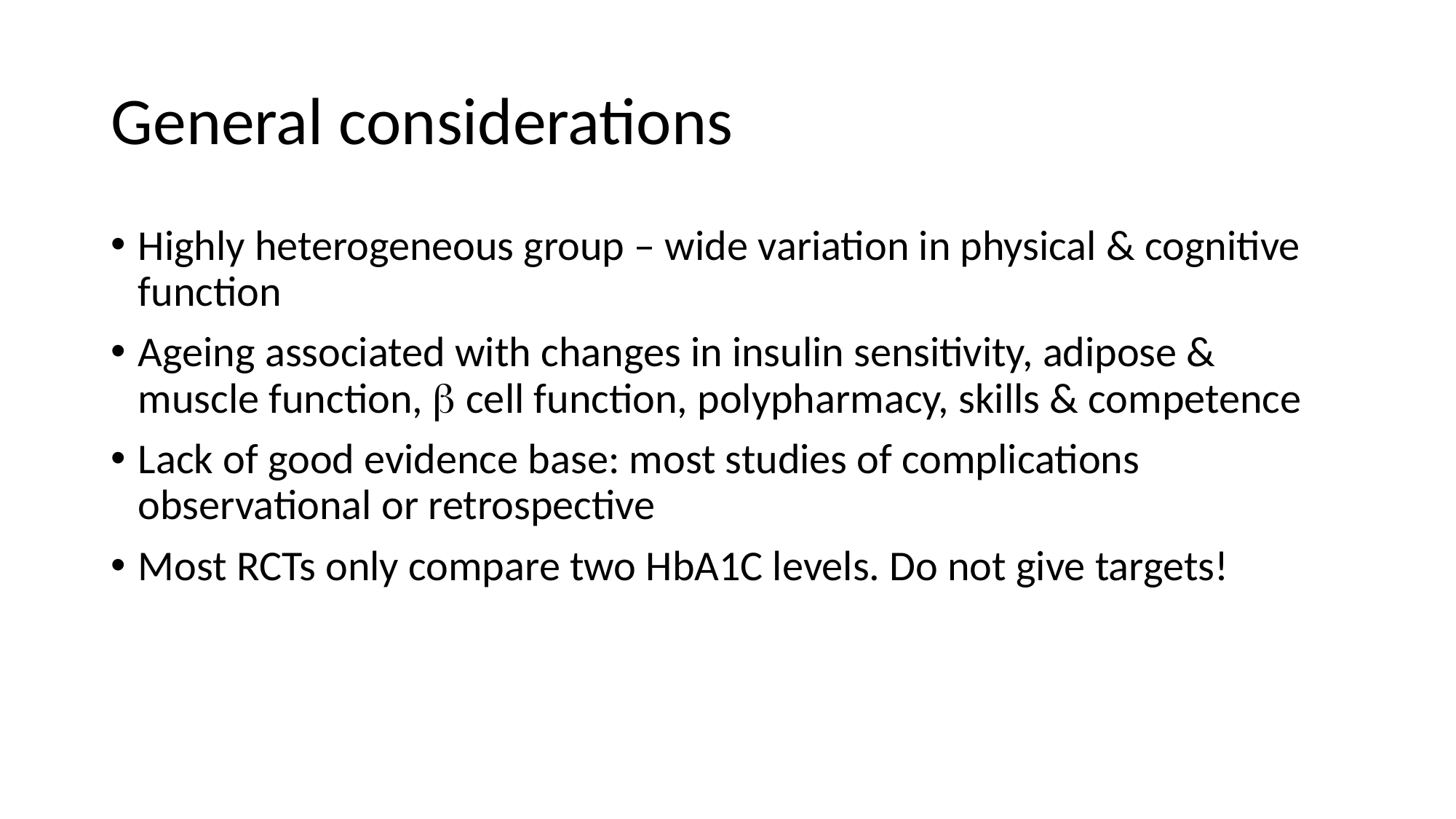

# General considerations
Highly heterogeneous group – wide variation in physical & cognitive function
Ageing associated with changes in insulin sensitivity, adipose & muscle function, β cell function, polypharmacy, skills & competence
Lack of good evidence base: most studies of complications observational or retrospective
Most RCTs only compare two HbA1C levels. Do not give targets!